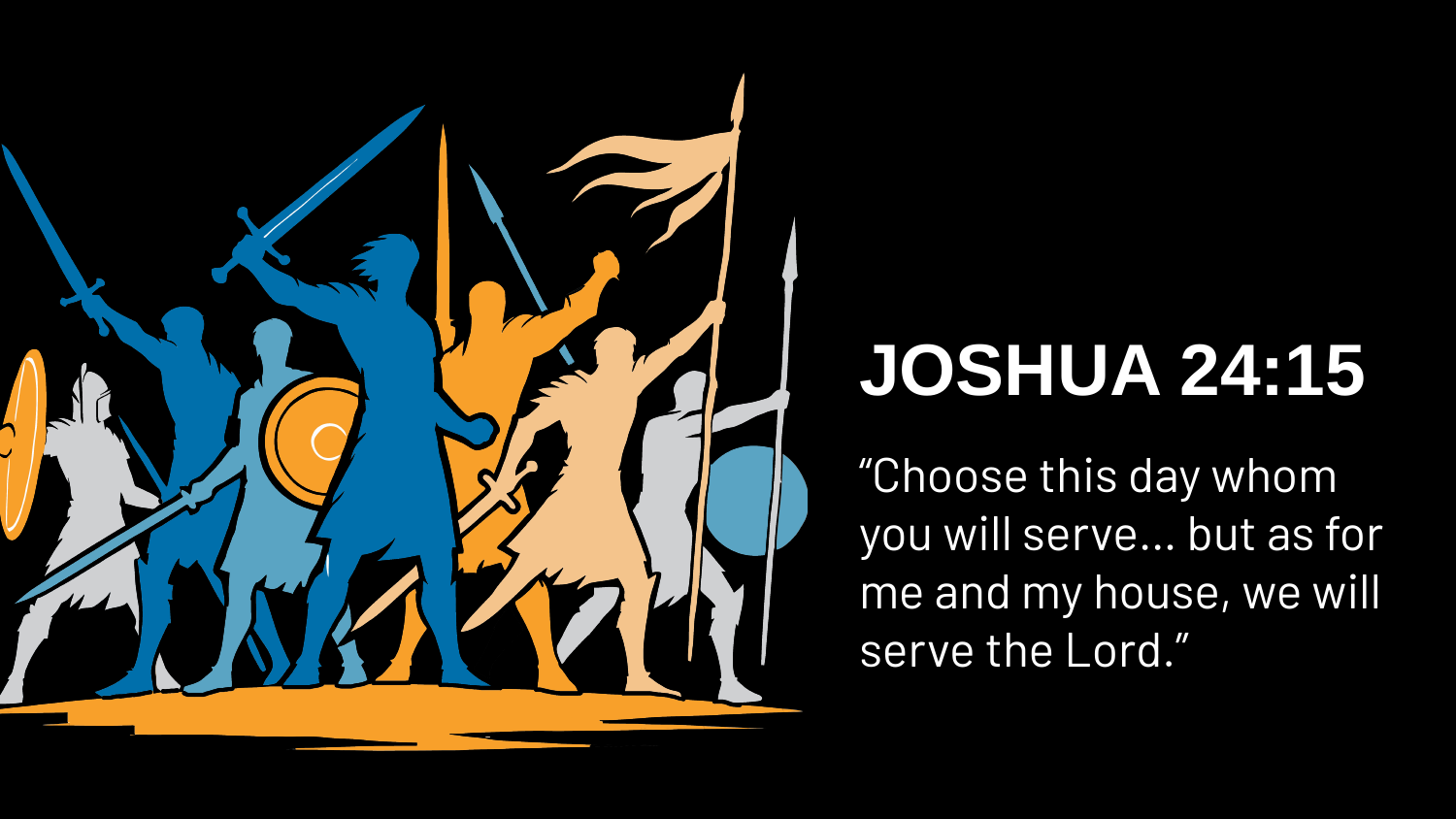

JOSHUA 24:15
“Choose this day whom you will serve… but as for me and my house, we will serve the Lord.”